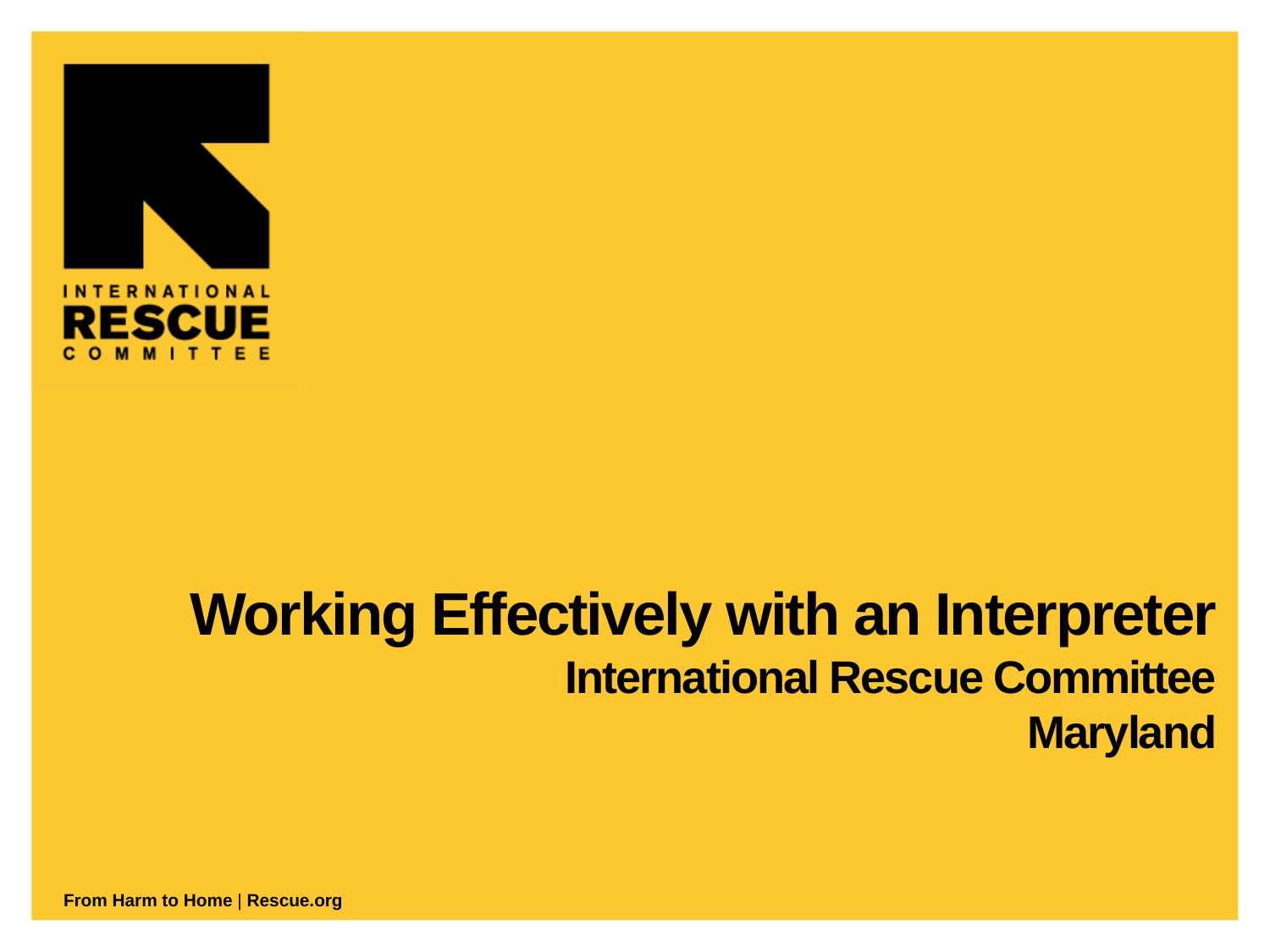

# Working Effectively with an Interpreter International Rescue Committee Maryland